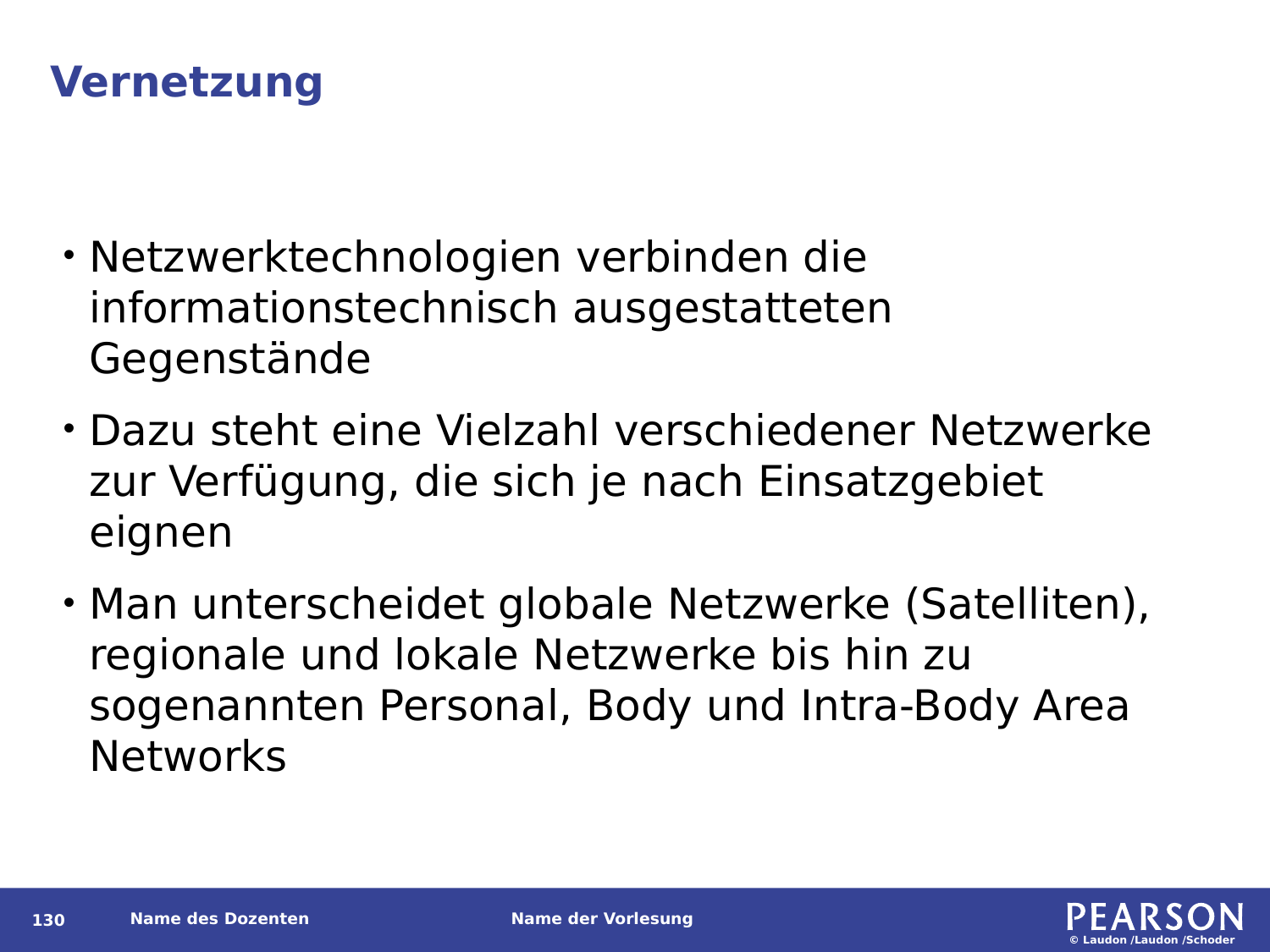

# Vernetzung

Netzwerktechnologien verbinden die informationstechnisch ausgestatteten Gegenstände
Dazu steht eine Vielzahl verschiedener Netzwerke zur Verfügung, die sich je nach Einsatzgebiet eignen
Man unterscheidet globale Netzwerke (Satelliten), regionale und lokale Netzwerke bis hin zu sogenannten Personal, Body und Intra-Body Area Networks
130